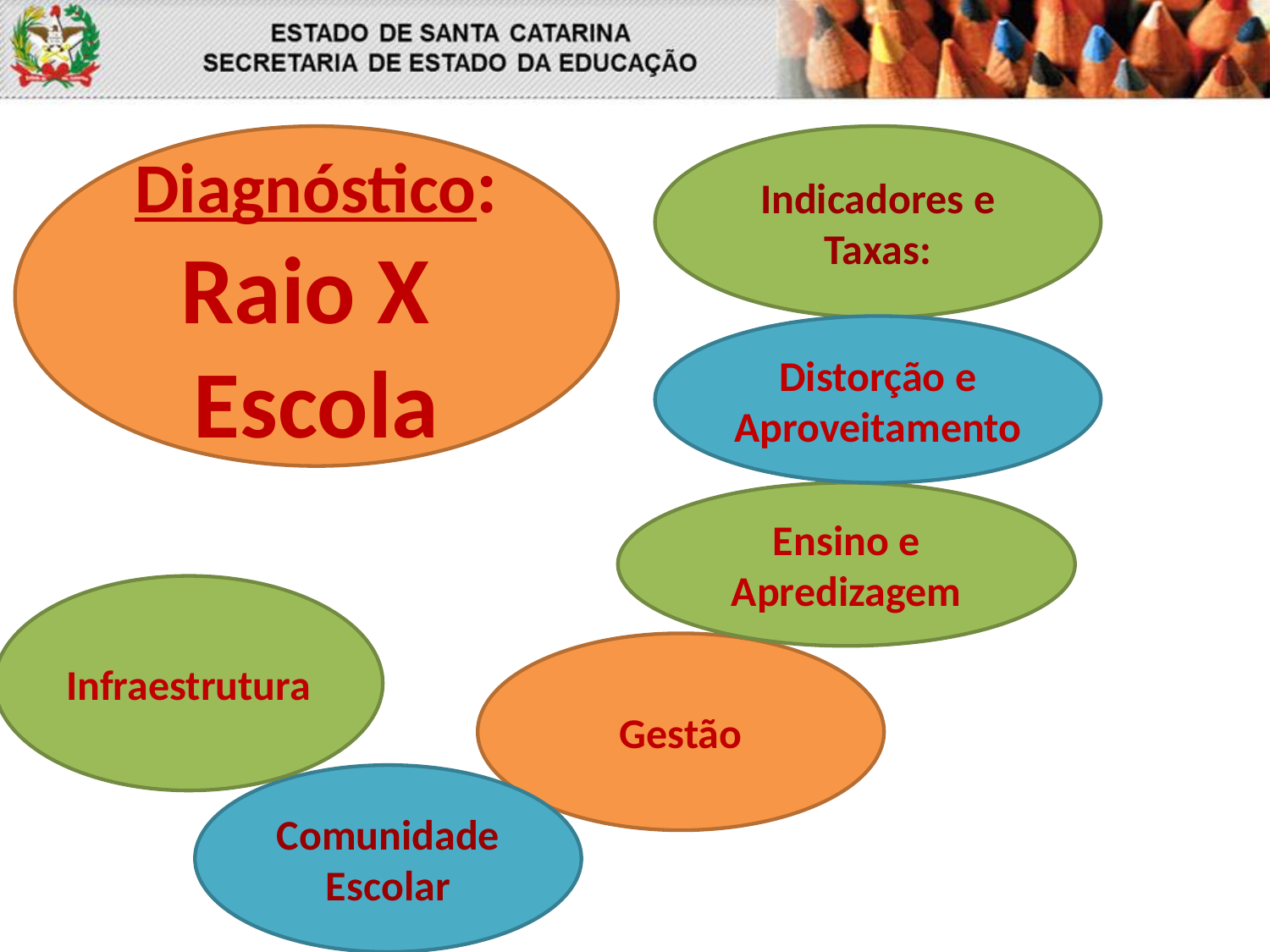

Diagnóstico:
Raio X
Escola
Indicadores e Taxas:
Distorção e Aproveitamento
Ensino e Apredizagem
Infraestrutura
Gestão
Comunidade Escolar